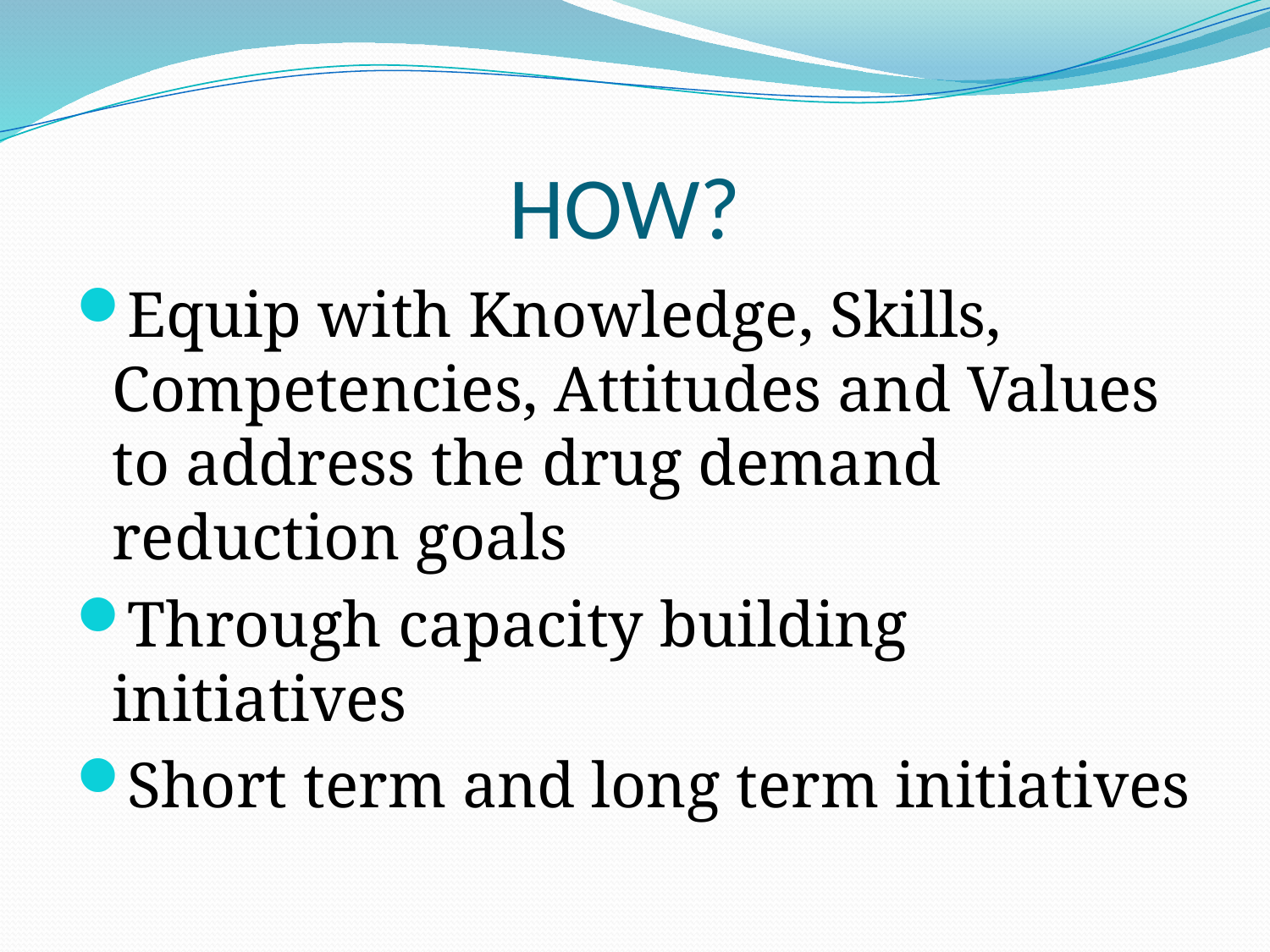

# HOW?
Equip with Knowledge, Skills, Competencies, Attitudes and Values to address the drug demand reduction goals
Through capacity building initiatives
Short term and long term initiatives